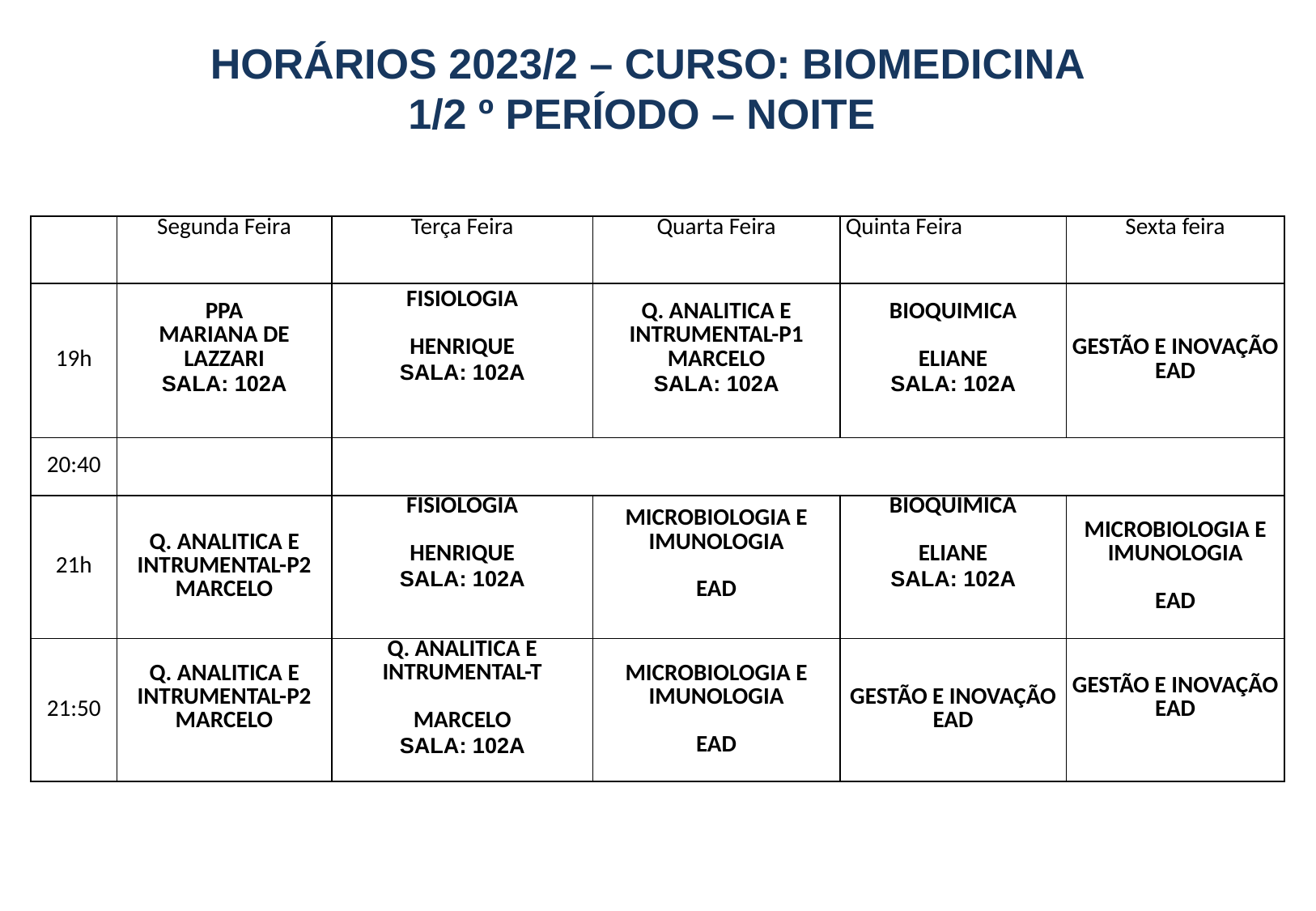

HORÁRIOS 2023/2 – CURSO: BIOMEDICINA
1/2 º período – noite
|  | Segunda Feira | Terça Feira | Quarta Feira | Quinta Feira | Sexta feira |
| --- | --- | --- | --- | --- | --- |
| 19h | PPA MARIANA DE LAZZARI SALA: 102A | FISIOLOGIA HENRIQUE SALA: 102A | Q. ANALITICA E INTRUMENTAL-P1 MARCELO SALA: 102A | BIOQUIMICA ELIANE SALA: 102A | GESTÃO E INOVAÇÃO EAD |
| 20:40 |  |  |  |  |  |
| 21h | Q. ANALITICA E INTRUMENTAL-P2 MARCELO | FISIOLOGIA HENRIQUE SALA: 102A | MICROBIOLOGIA E IMUNOLOGIA EAD | BIOQUIMICA ELIANE SALA: 102A | MICROBIOLOGIA E IMUNOLOGIA EAD |
| 21:50 | Q. ANALITICA E INTRUMENTAL-P2 MARCELO | Q. ANALITICA E INTRUMENTAL-T MARCELO SALA: 102A | MICROBIOLOGIA E IMUNOLOGIA EAD | GESTÃO E INOVAÇÃO EAD | GESTÃO E INOVAÇÃO EAD |